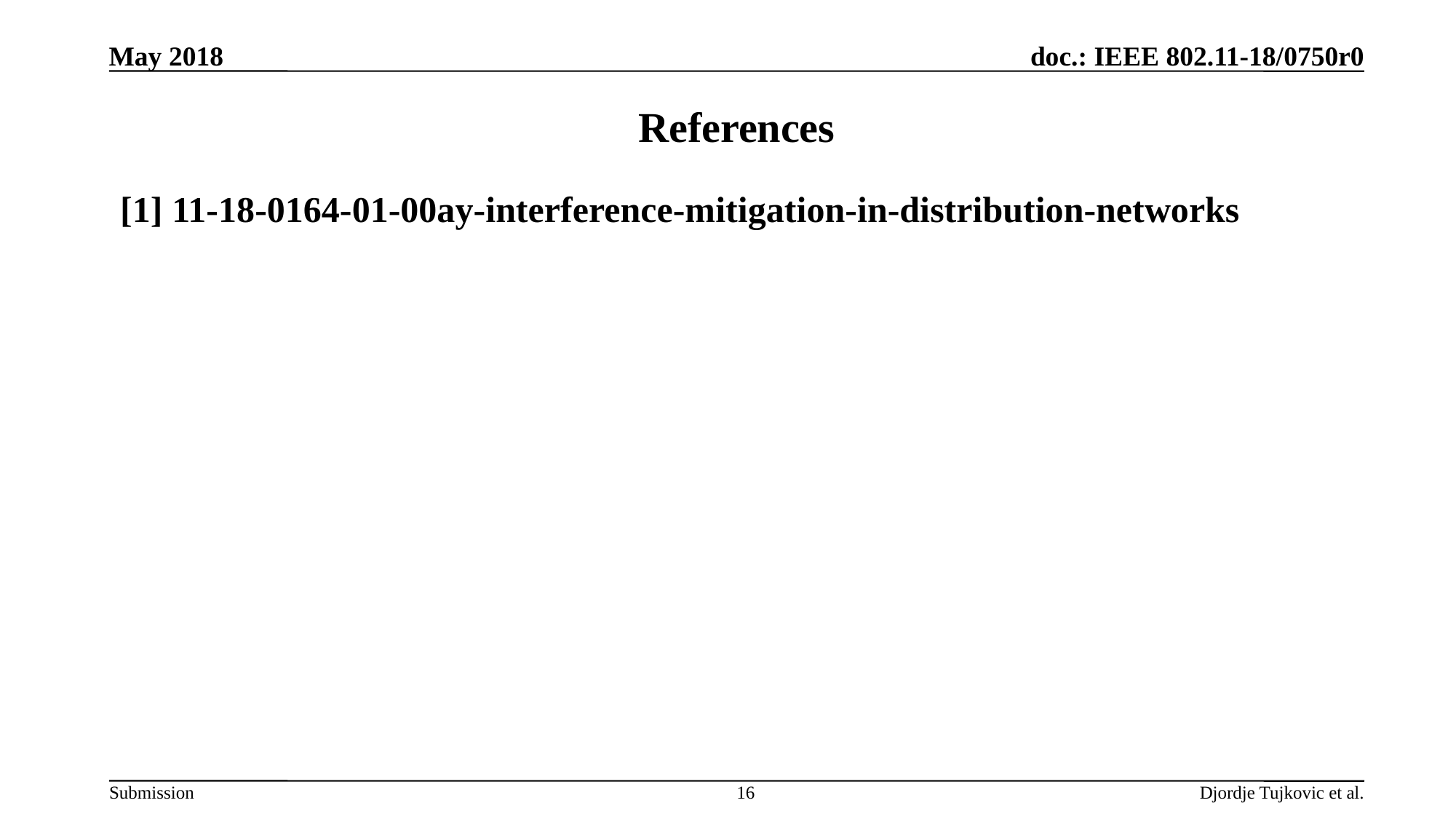

May 2018
# References
[1] 11-18-0164-01-00ay-interference-mitigation-in-distribution-networks
16
Djordje Tujkovic et al.